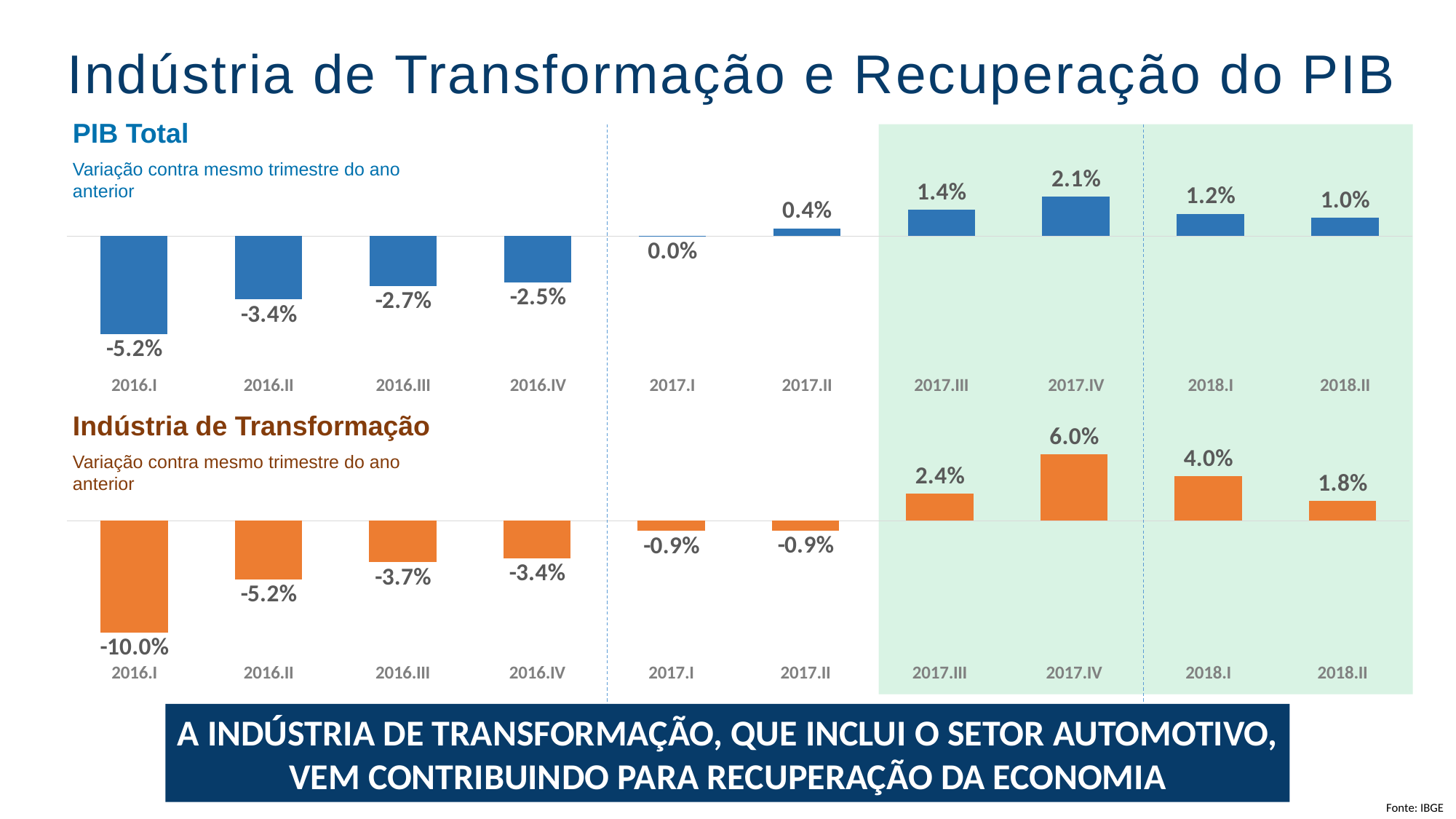

Indústria de Transformação e Recuperação do PIB
PIB Total
Variação contra mesmo trimestre do ano anterior

### Chart

| Category | PIB |
|---|---|
| 2016.I | -0.052487700902416945 |
| 2016.II | -0.03400501849728421 |
| 2016.III | -0.026798685763943952 |
| 2016.IV | -0.02490473834498641 |
| 2017.I | -6.31505674427713e-05 |
| 2017.II | 0.004162170142091304 |
| 2017.III | 0.014123919353839387 |
| 2017.IV | 0.021151472305922292 |
| 2018.I | 0.012 |
| 2018.II | 0.01 |
Indústria de Transformação
Variação contra mesmo trimestre do ano anterior

### Chart

| Category | Column1 |
|---|---|
| 2016.I | -0.10006666750188054 |
| 2016.II | -0.0523918789106771 |
| 2016.III | -0.03728642384579173 |
| 2016.IV | -0.03369472574276511 |
| 2017.I | -0.00912319866765643 |
| 2017.II | -0.008859665918580117 |
| 2017.III | 0.024217390065934152 |
| 2017.IV | 0.05958031912839812 |
| 2018.I | 0.04 |
| 2018.II | 0.018 |
A INDÚSTRIA DE TRANSFORMAÇÃO, QUE INCLUI O SETOR AUTOMOTIVO, VEM CONTRIBUINDO PARA RECUPERAÇÃO DA ECONOMIA
Fonte: IBGE